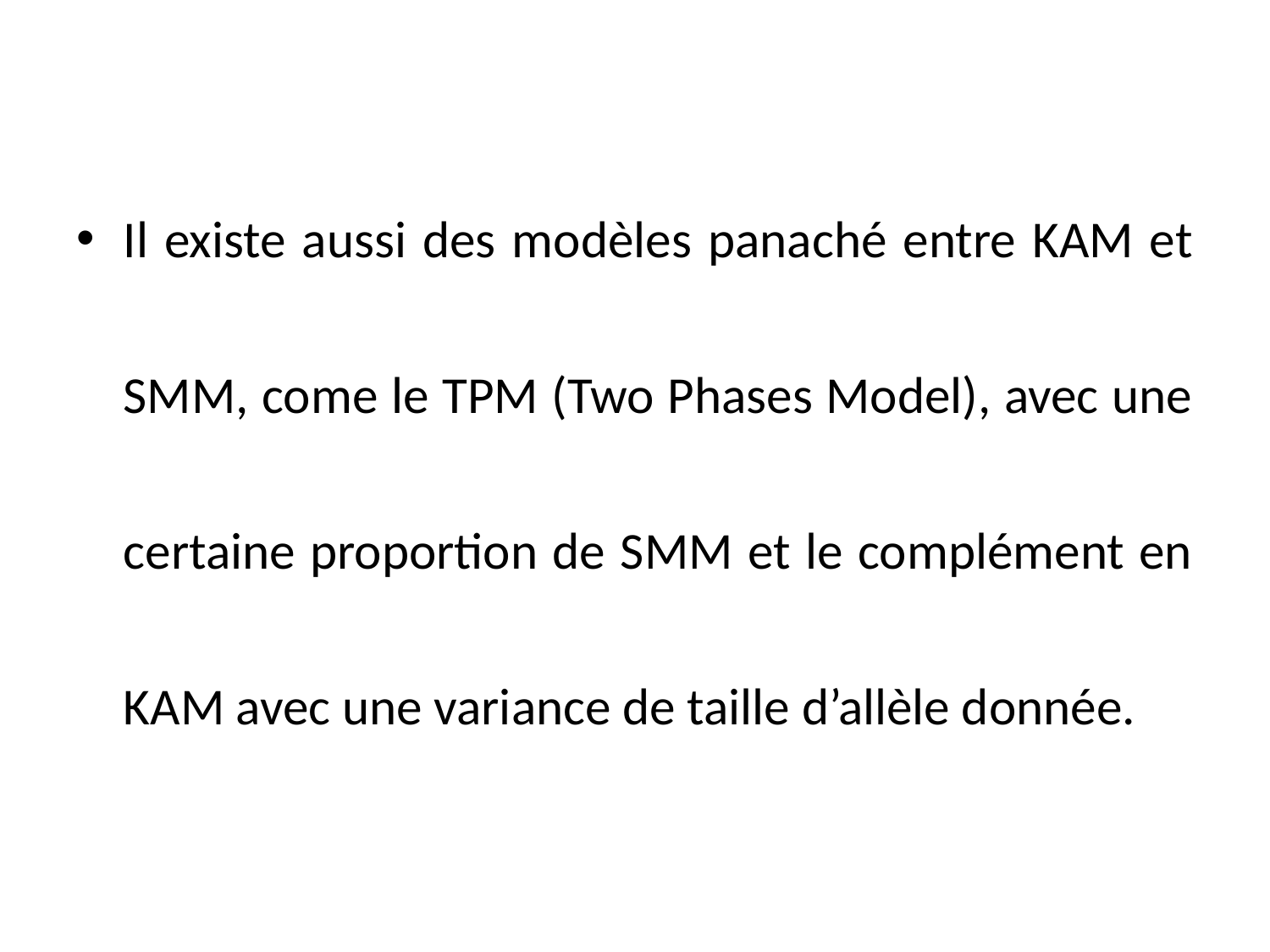

Il existe aussi des modèles panaché entre KAM et SMM, come le TPM (Two Phases Model), avec une certaine proportion de SMM et le complément en KAM avec une variance de taille d’allèle donnée.